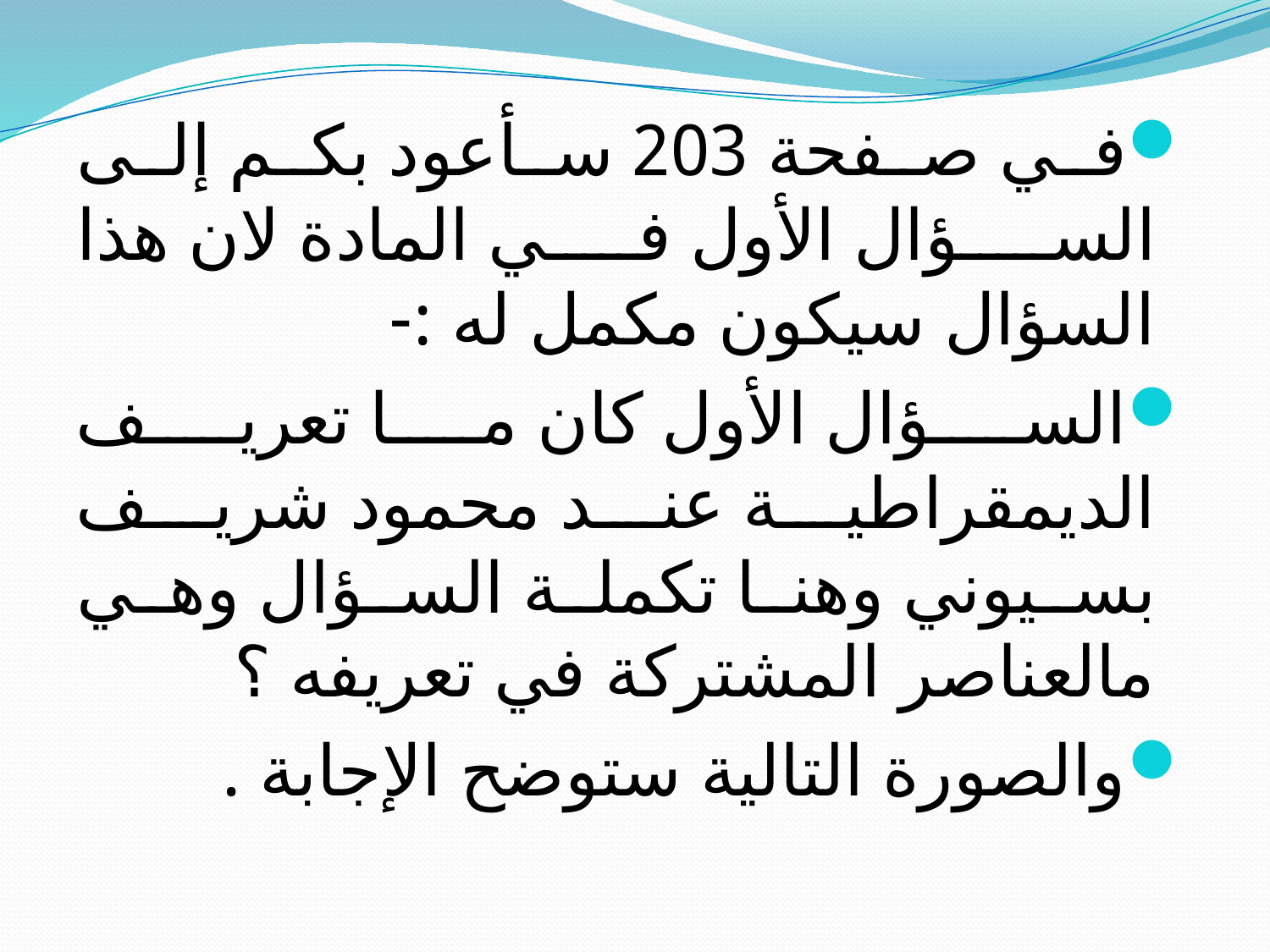

#
في صفحة 203 سأعود بكم إلى السؤال الأول في المادة لان هذا السؤال سيكون مكمل له :-
السؤال الأول كان ما تعريف الديمقراطية عند محمود شريف بسيوني وهنا تكملة السؤال وهي مالعناصر المشتركة في تعريفه ؟
والصورة التالية ستوضح الإجابة .